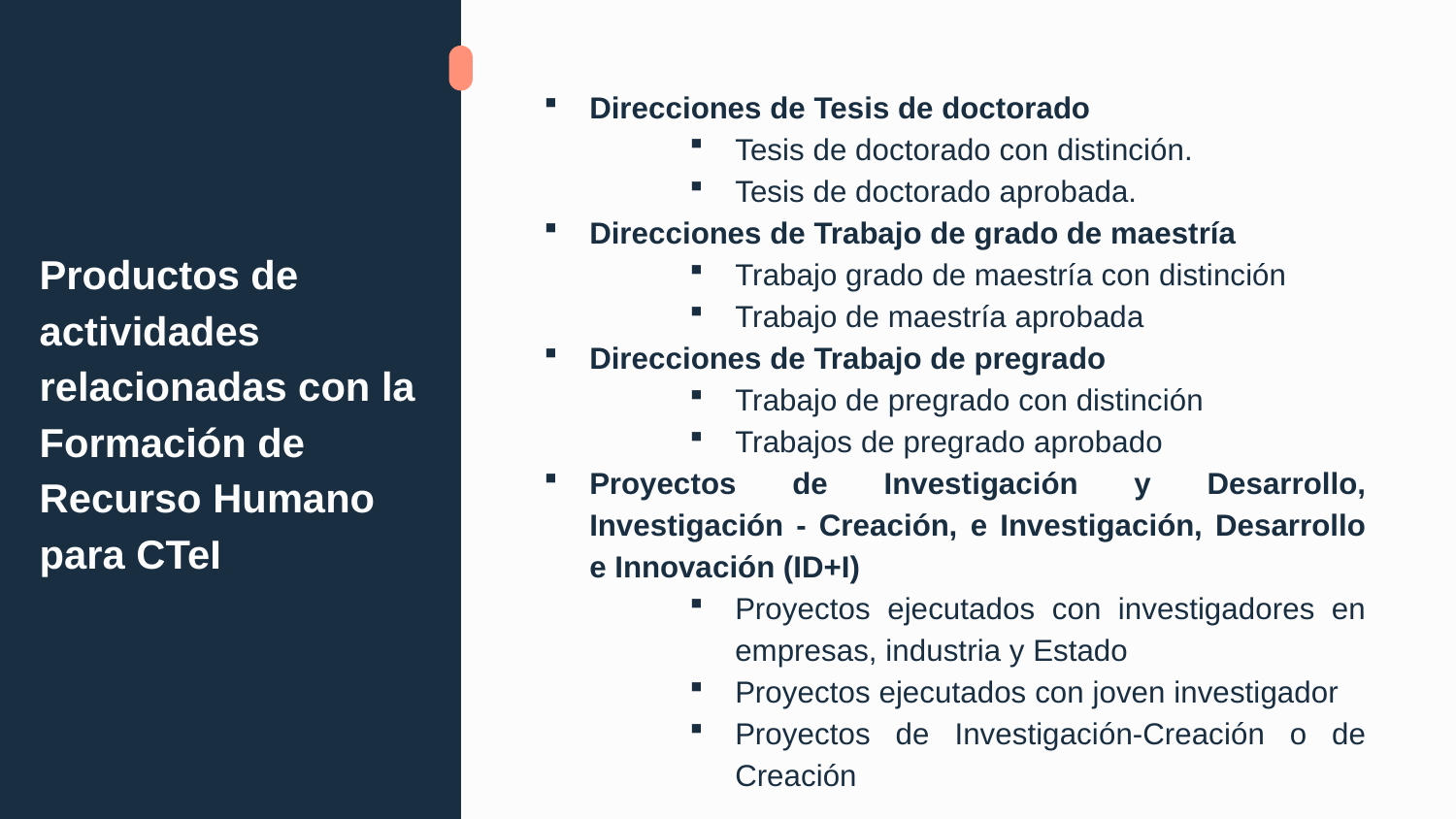

Direcciones de Tesis de doctorado
Tesis de doctorado con distinción.
Tesis de doctorado aprobada.
Direcciones de Trabajo de grado de maestría
Trabajo grado de maestría con distinción
Trabajo de maestría aprobada
Direcciones de Trabajo de pregrado
Trabajo de pregrado con distinción
Trabajos de pregrado aprobado
Proyectos de Investigación y Desarrollo, Investigación - Creación, e Investigación, Desarrollo e Innovación (ID+I)
Proyectos ejecutados con investigadores en empresas, industria y Estado
Proyectos ejecutados con joven investigador
Proyectos de Investigación-Creación o de Creación
# Productos de actividades relacionadas con la Formación de Recurso Humano para CTeI